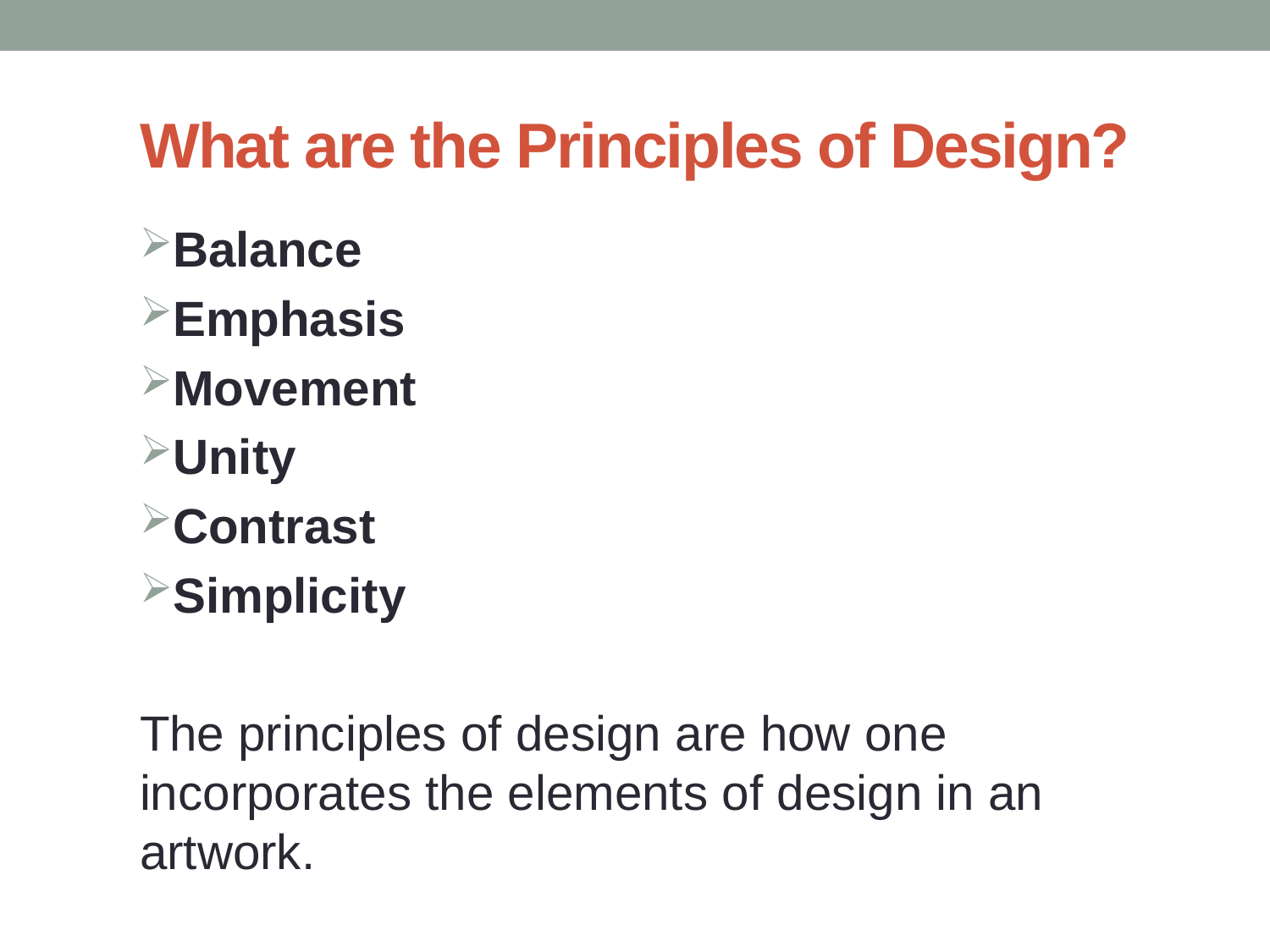

# What are the Principles of Design?
Balance
Emphasis
Movement
Unity
Contrast
Simplicity

The principles of design are how one incorporates the elements of design in an artwork.